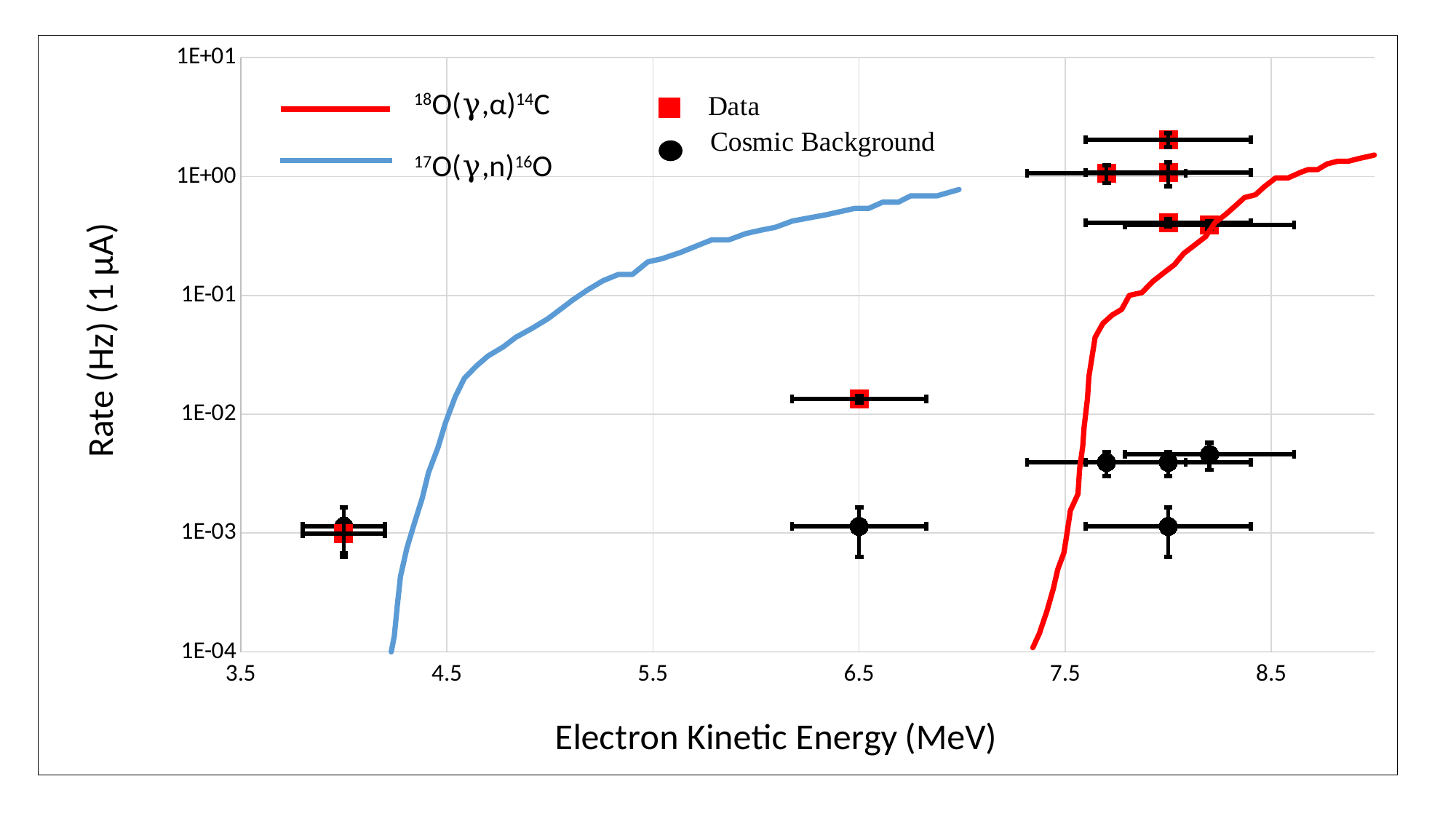

### Chart

| Category |  |  |  |  |
|---|---|---|---|---|
18O(γ,α)14C

17O(γ,n)16O